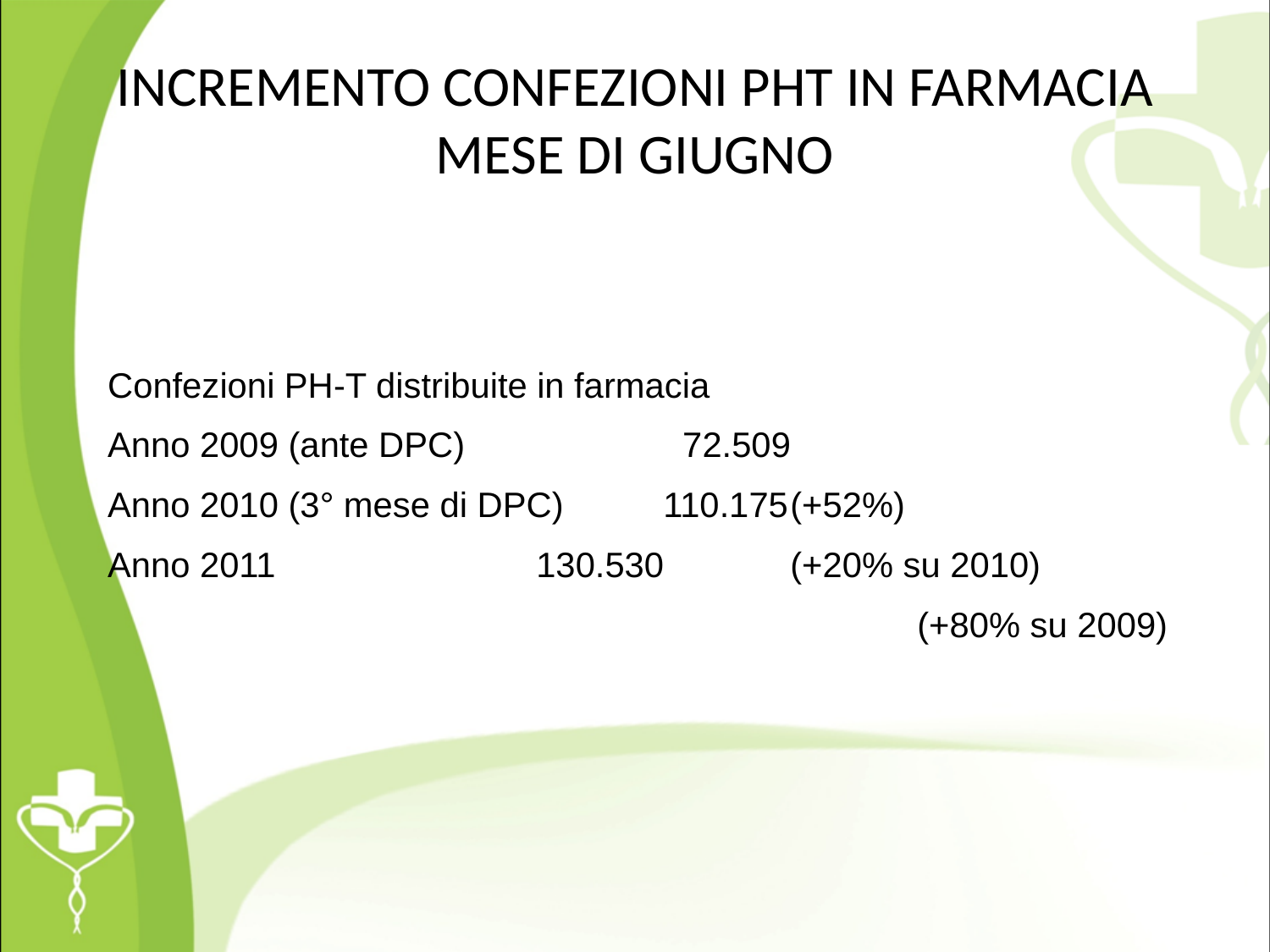

# INCREMENTO CONFEZIONI PHT IN FARMACIA MESE DI GIUGNO
Confezioni PH-T distribuite in farmacia
Anno 2009 (ante DPC)		  72.509
Anno 2010 (3° mese di DPC)	110.175	(+52%)
Anno 2011			130.530	(+20% su 2010)
							(+80% su 2009)